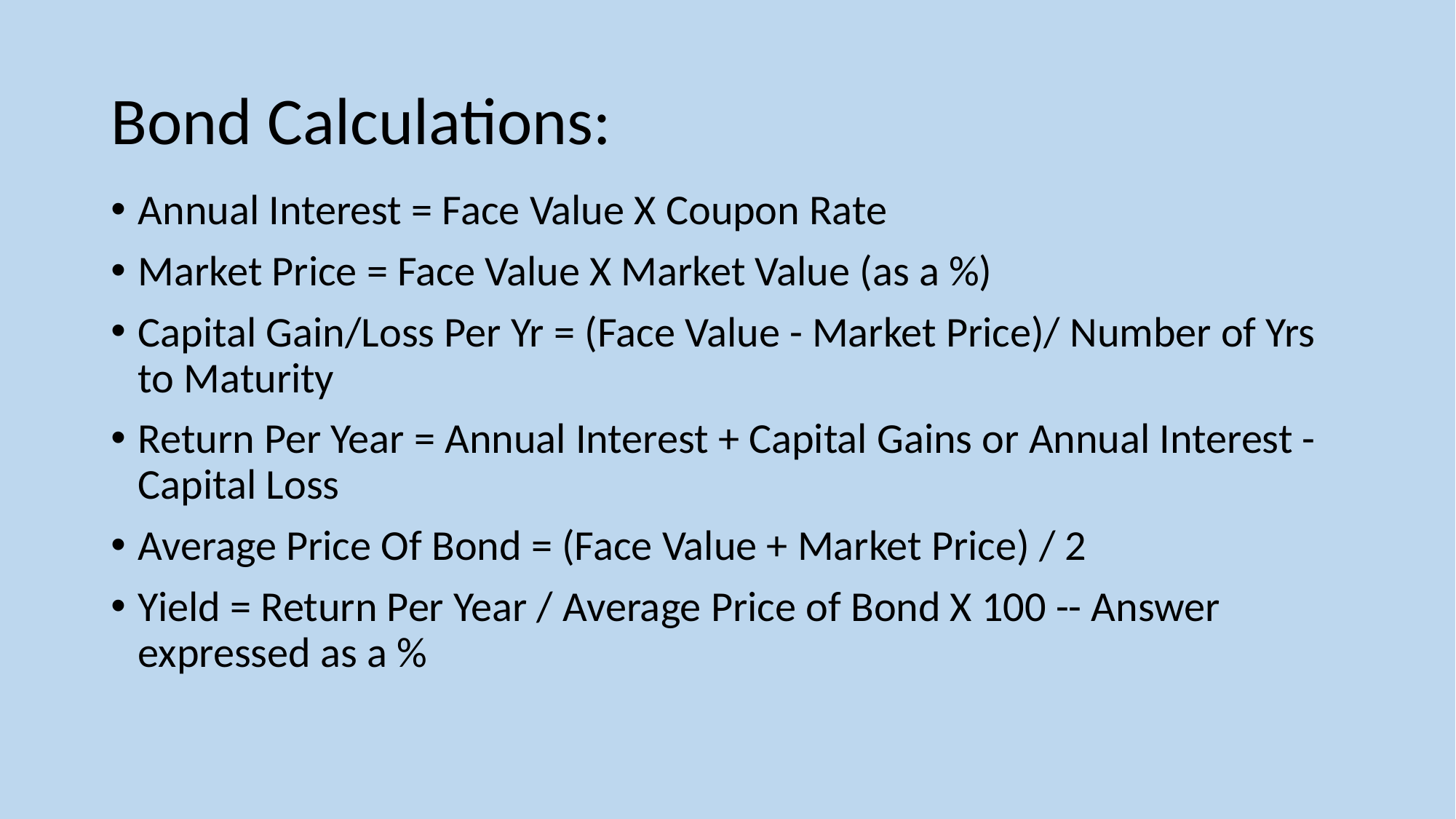

# Bond Calculations:
Annual Interest = Face Value X Coupon Rate
Market Price = Face Value X Market Value (as a %)
Capital Gain/Loss Per Yr = (Face Value - Market Price)/ Number of Yrs to Maturity
Return Per Year = Annual Interest + Capital Gains or Annual Interest - Capital Loss
Average Price Of Bond = (Face Value + Market Price) / 2
Yield = Return Per Year / Average Price of Bond X 100 -- Answer expressed as a %